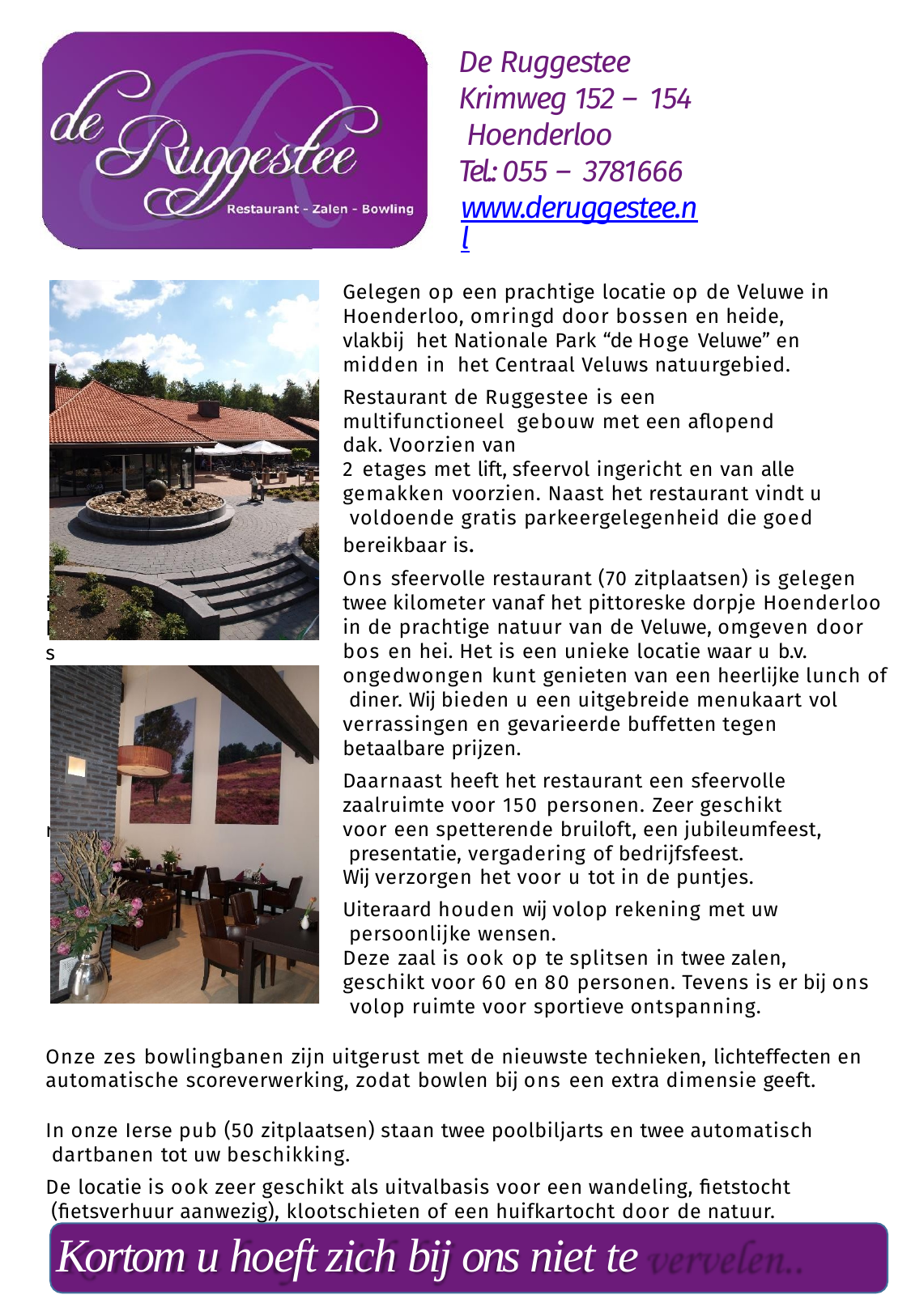

De Ruggestee  Krimweg 152 – 154  Hoenderloo
Tel.: 055 – 3781666
www.deruggestee.nl

Gelegen op een prachtige locatie op de Veluwe in  Hoenderloo, omringd door bossen en heide, vlakbij  het Nationale Park “de Hoge Veluwe” en midden in  het Centraal Veluws natuurgebied.
Restaurant de Ruggestee is een multifunctioneel  gebouw met een aflopend dak. Voorzien van
2 etages met lift, sfeervol ingericht en van alle  gemakken voorzien. Naast het restaurant vindt u  voldoende gratis parkeergelegenheid die goed  bereikbaar is.
Ons sfeervolle restaurant (70 zitplaatsen) is gelegen  twee kilometer vanaf het pittoreske dorpje Hoenderloo  in de prachtige natuur van de Veluwe, omgeven door  bos en hei. Het is een unieke locatie waar u b.v.  ongedwongen kunt genieten van een heerlijke lunch of  diner. Wij bieden u een uitgebreide menukaart vol  verrassingen en gevarieerde buffetten tegen
betaalbare prijzen.
Daarnaast heeft het restaurant een sfeervolle  zaalruimte voor 150 personen. Zeer geschikt  voor een spetterende bruiloft, een jubileumfeest,  presentatie, vergadering of bedrijfsfeest.
Wij verzorgen het voor u tot in de puntjes.
Uiteraard houden wij volop rekening met uw  persoonlijke wensen.
Deze zaal is ook op te splitsen in twee zalen,  geschikt voor 60 en 80 personen. Tevens is er bij ons  volop ruimte voor sportieve ontspanning.

Onze zes bowlingbanen zijn uitgerust met de nieuwste technieken, lichteffecten en  automatische scoreverwerking, zodat bowlen bij ons een extra dimensie geeft.

In onze Ierse pub (50 zitplaatsen) staan twee poolbiljarts en twee automatisch  dartbanen tot uw beschikking.
De locatie is ook zeer geschikt als uitvalbasis voor een wandeling, fietstocht  (fietsverhuur aanwezig), klootschieten of een huifkartocht door de natuur.

in  bos

receptie. Ook bedrijfs-

Kortom u hoeft zich bij ons niet te vervelen..